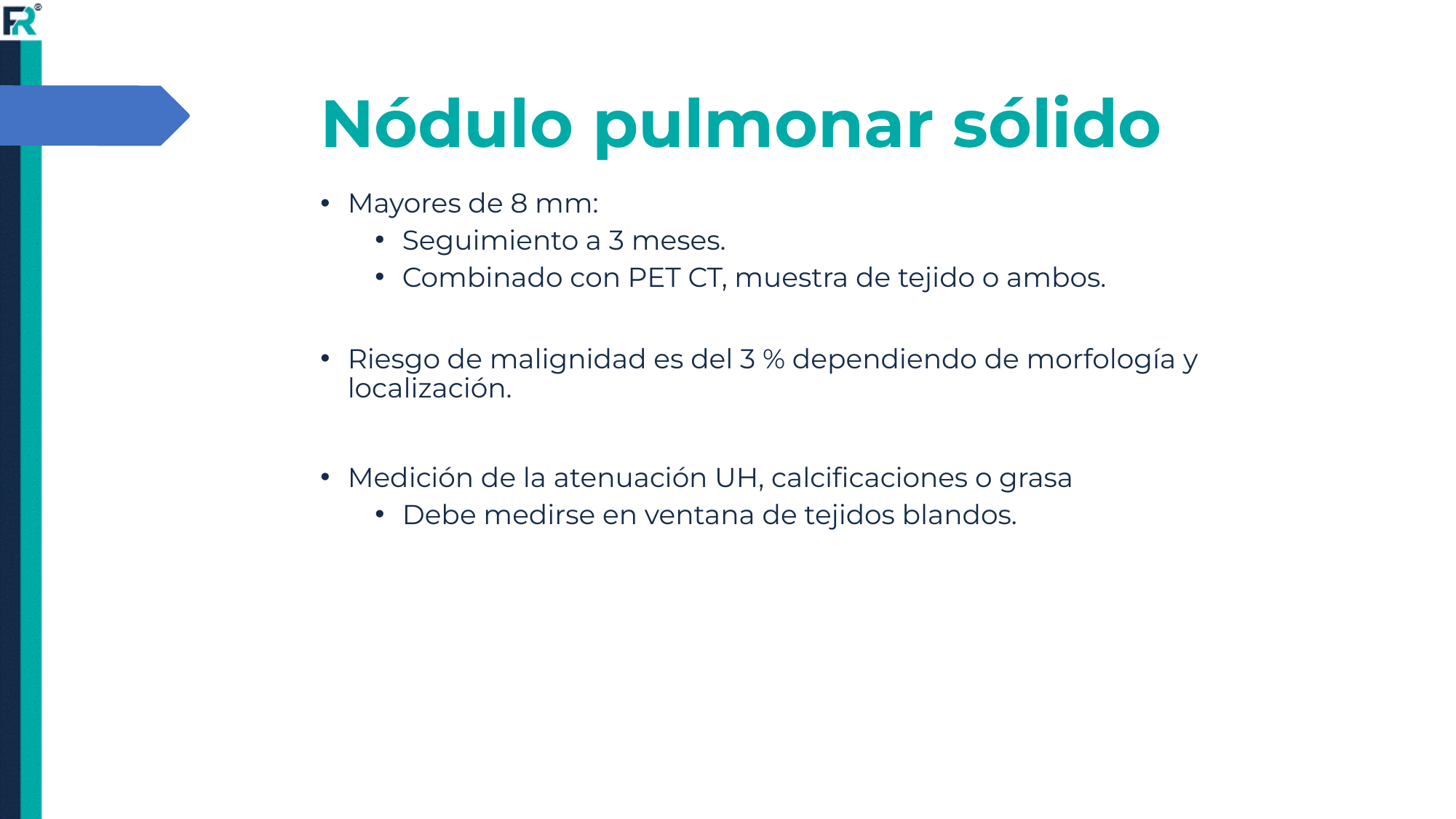

# Nódulo pulmonar sólido
Mayores de 8 mm:
Seguimiento a 3 meses.
Combinado con PET CT, muestra de tejido o ambos.

Riesgo de malignidad es del 3 % dependiendo de morfología y localización.

Medición de la atenuación UH, calcificaciones o grasa
Debe medirse en ventana de tejidos blandos.